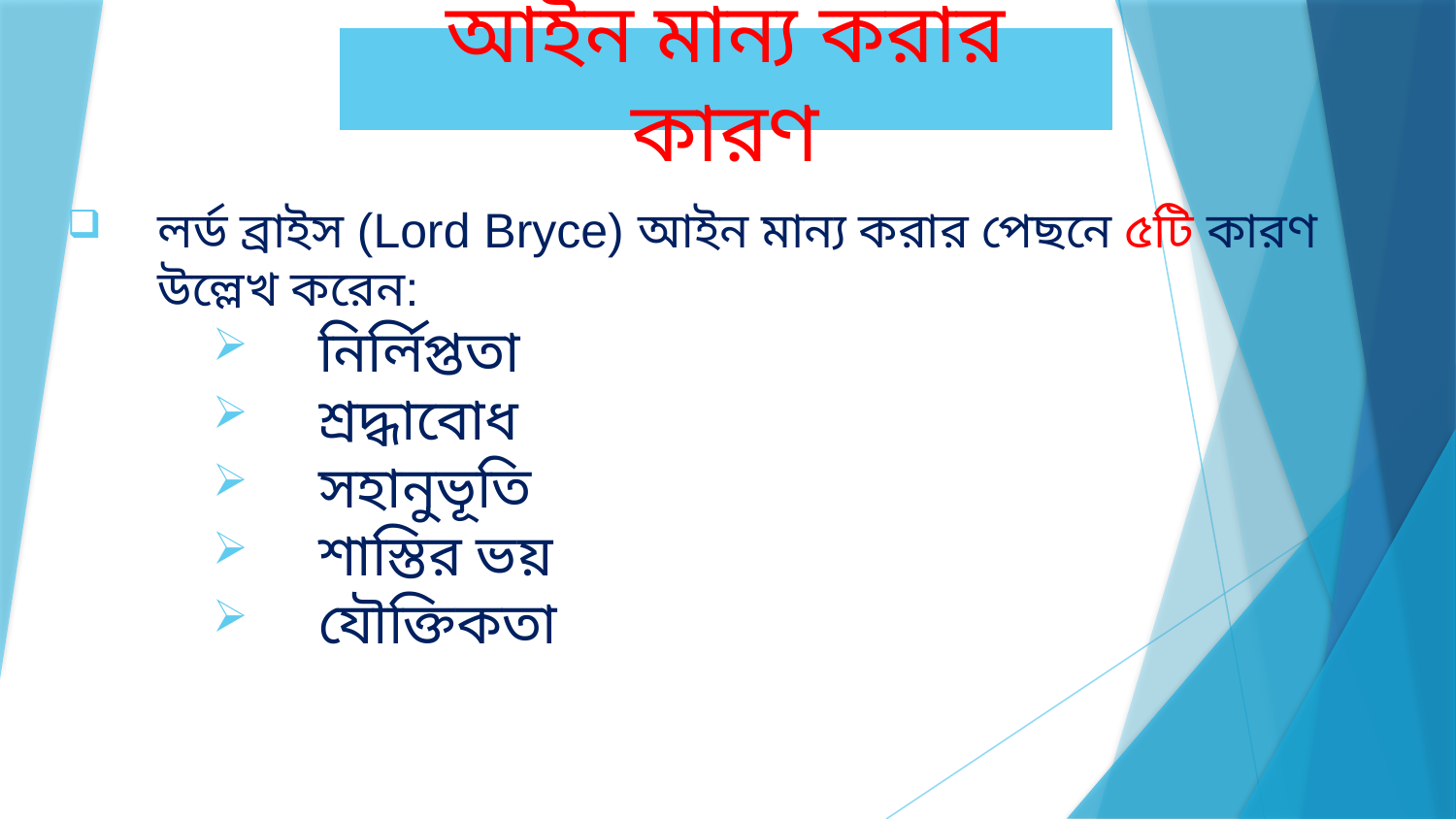

# আইন মান্য করার কারণ
লর্ড ব্রাইস (Lord Bryce) আইন মান্য করার পেছনে ৫টি কারণ উল্লেখ করেন:
 নির্লিপ্ততা
 শ্রদ্ধাবোধ
 সহানুভূতি
 শাস্তির ভয়
 যৌক্তিকতা